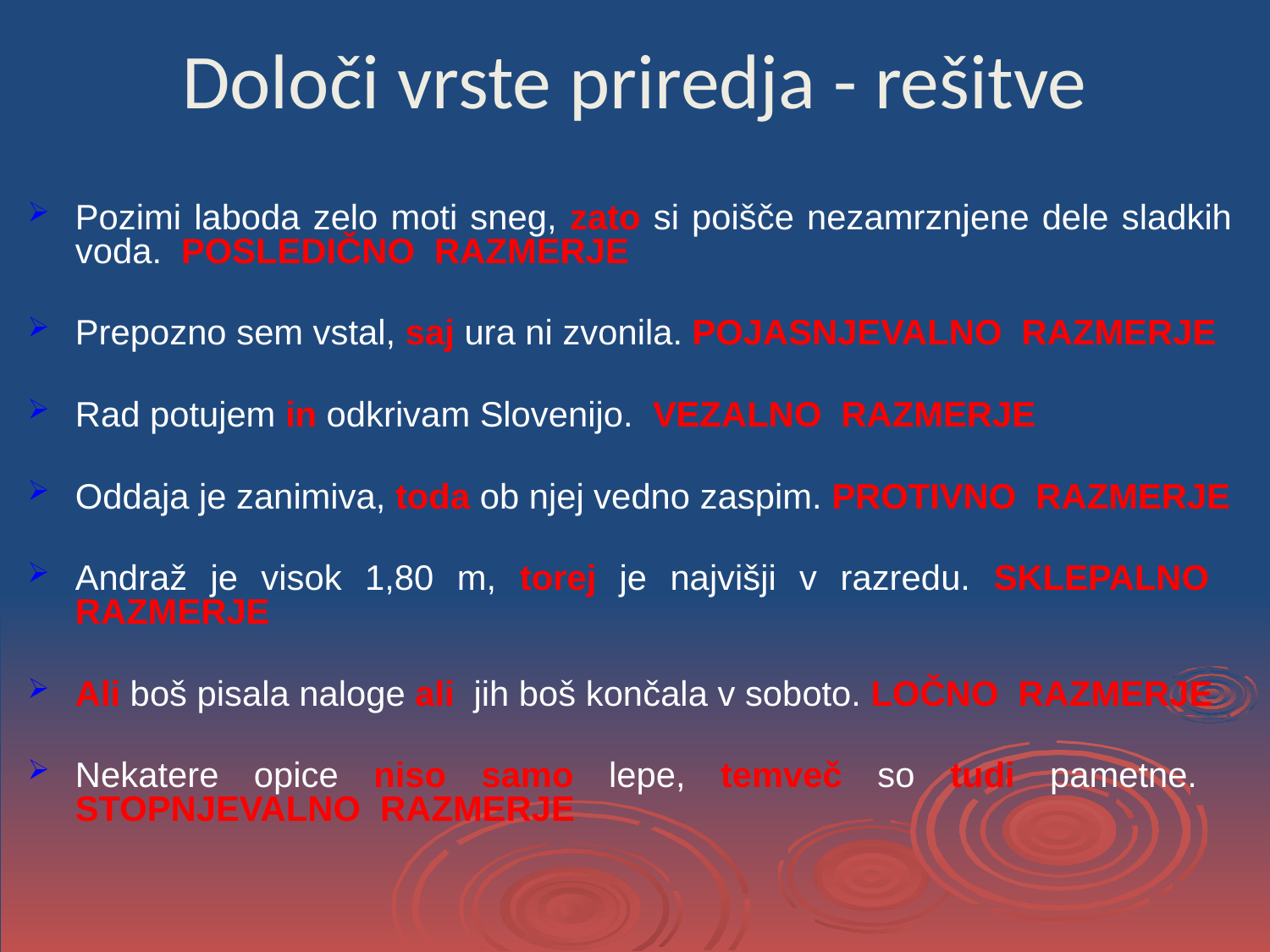

# Določi vrste priredja - rešitve
Pozimi laboda zelo moti sneg, zato si poišče nezamrznjene dele sladkih voda.  POSLEDIČNO  RAZMERJE

Prepozno sem vstal, saj ura ni zvonila. POJASNJEVALNO  RAZMERJE

Rad potujem in odkrivam Slovenijo.  VEZALNO  RAZMERJE

Oddaja je zanimiva, toda ob njej vedno zaspim. PROTIVNO  RAZMERJE

Andraž je visok 1,80 m, torej je najvišji v razredu. SKLEPALNO  RAZMERJE

Ali boš pisala naloge ali  jih boš končala v soboto. LOČNO  RAZMERJE

Nekatere opice niso samo lepe, temveč so tudi pametne.  STOPNJEVALNO  RAZMERJE